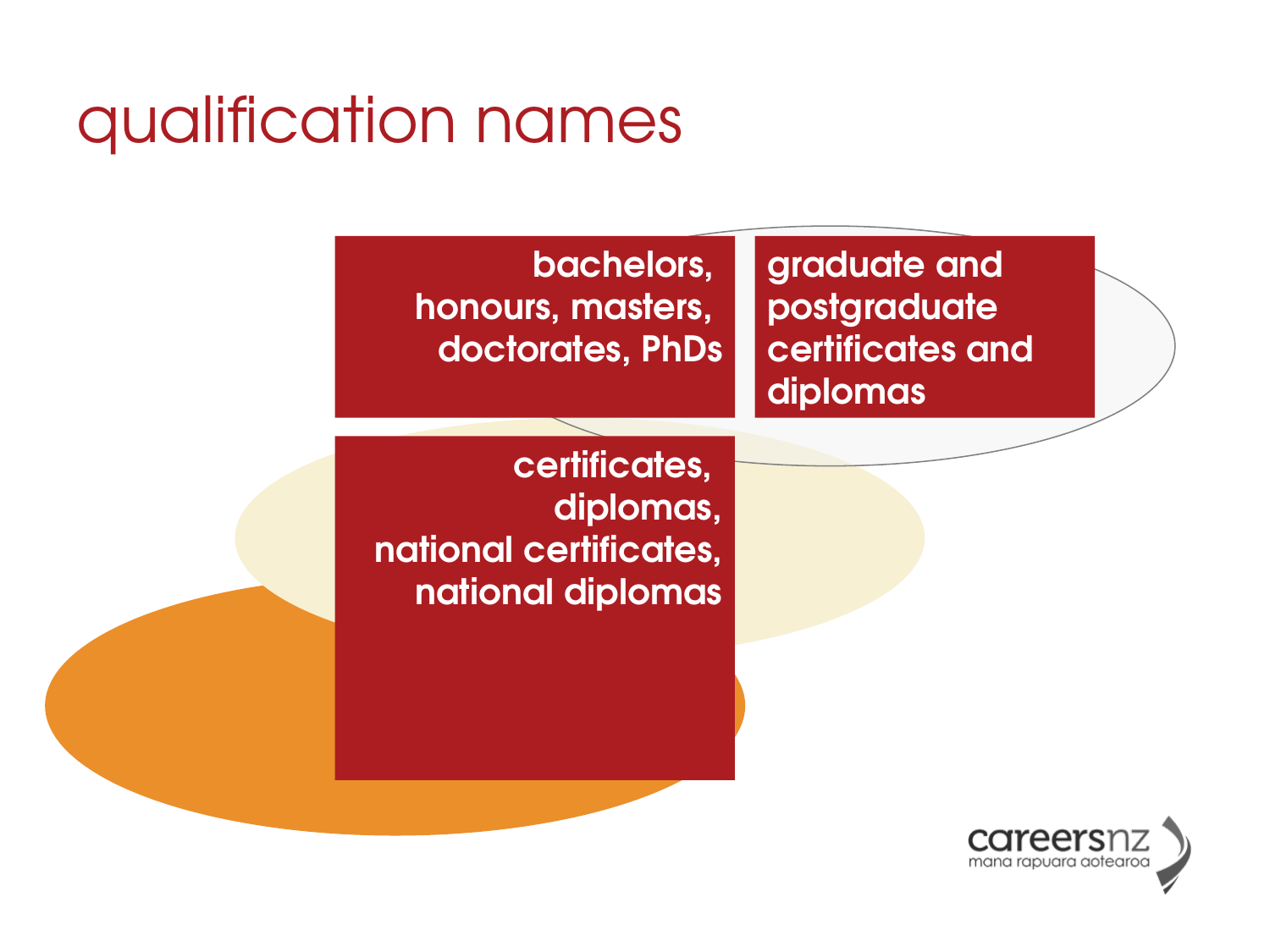

# qualification names

bachelors,
honours, masters,
doctorates, PhDs
graduate and postgraduate certificates and diplomas

certificates,
diplomas,
national certificates, national diplomas